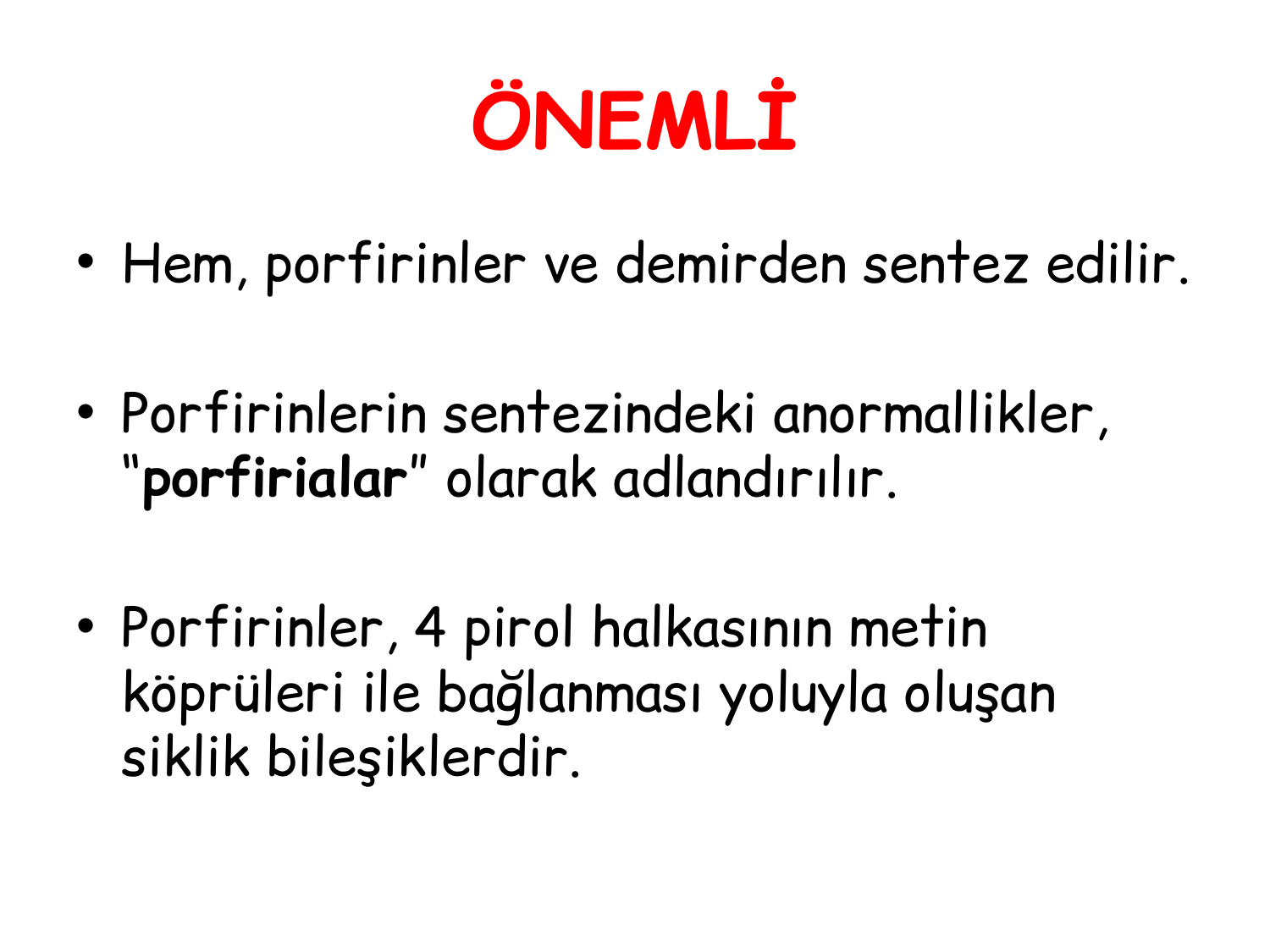

# ÖNEMLİ
Hem, porfirinler ve demirden sentez edilir.

Porfirinlerin sentezindeki anormallikler, “porfirialar” olarak adlandırılır.

Porfirinler, 4 pirol halkasının metin köprüleri ile bağlanması yoluyla oluşan siklik bileşiklerdir.